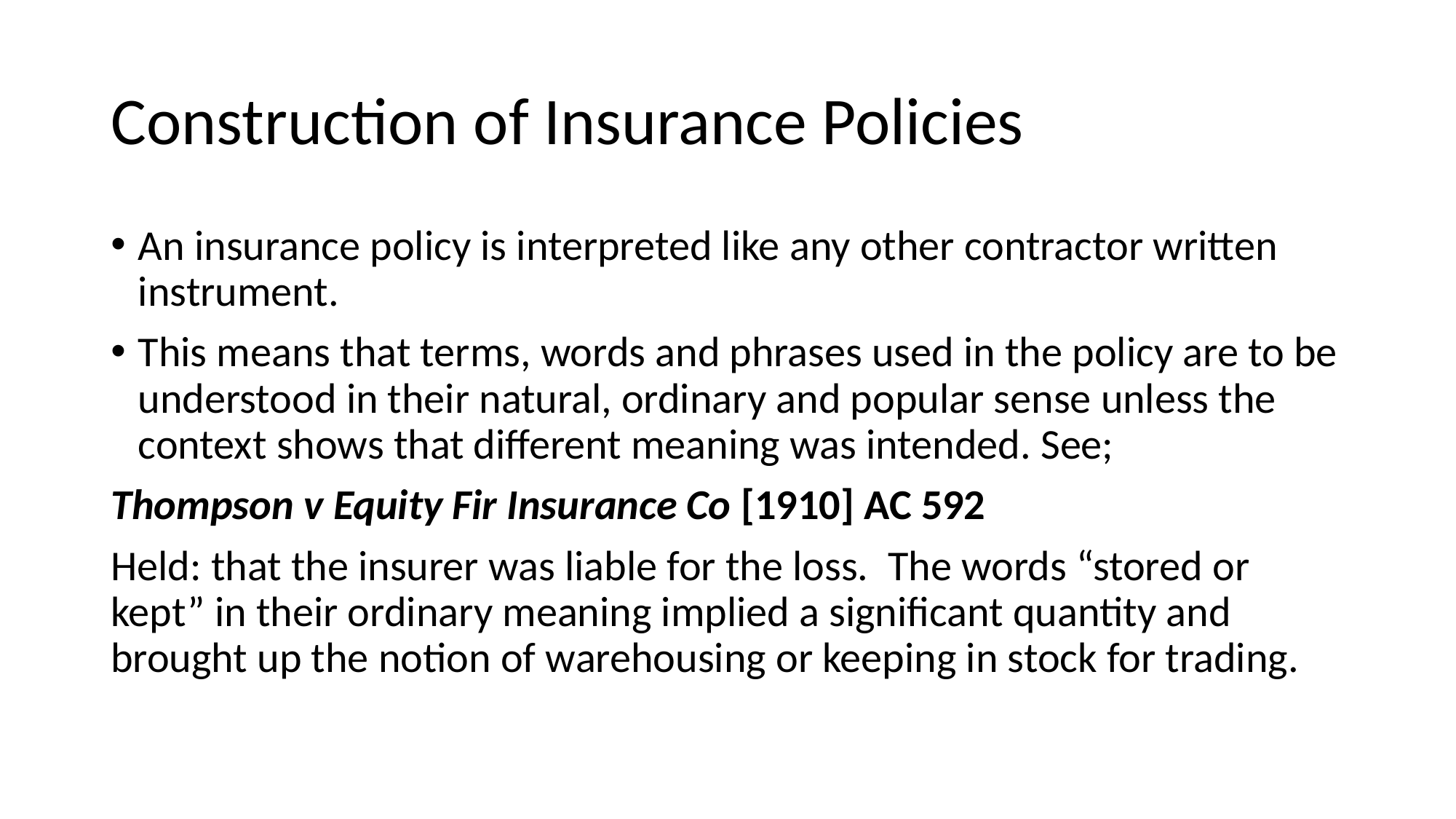

# Construction of Insurance Policies
An insurance policy is interpreted like any other contractor written instrument.
This means that terms, words and phrases used in the policy are to be understood in their natural, ordinary and popular sense unless the context shows that different meaning was intended. See;
Thompson v Equity Fir Insurance Co [1910] AC 592
Held: that the insurer was liable for the loss.  The words “stored or kept” in their ordinary meaning implied a significant quantity and brought up the notion of warehousing or keeping in stock for trading.